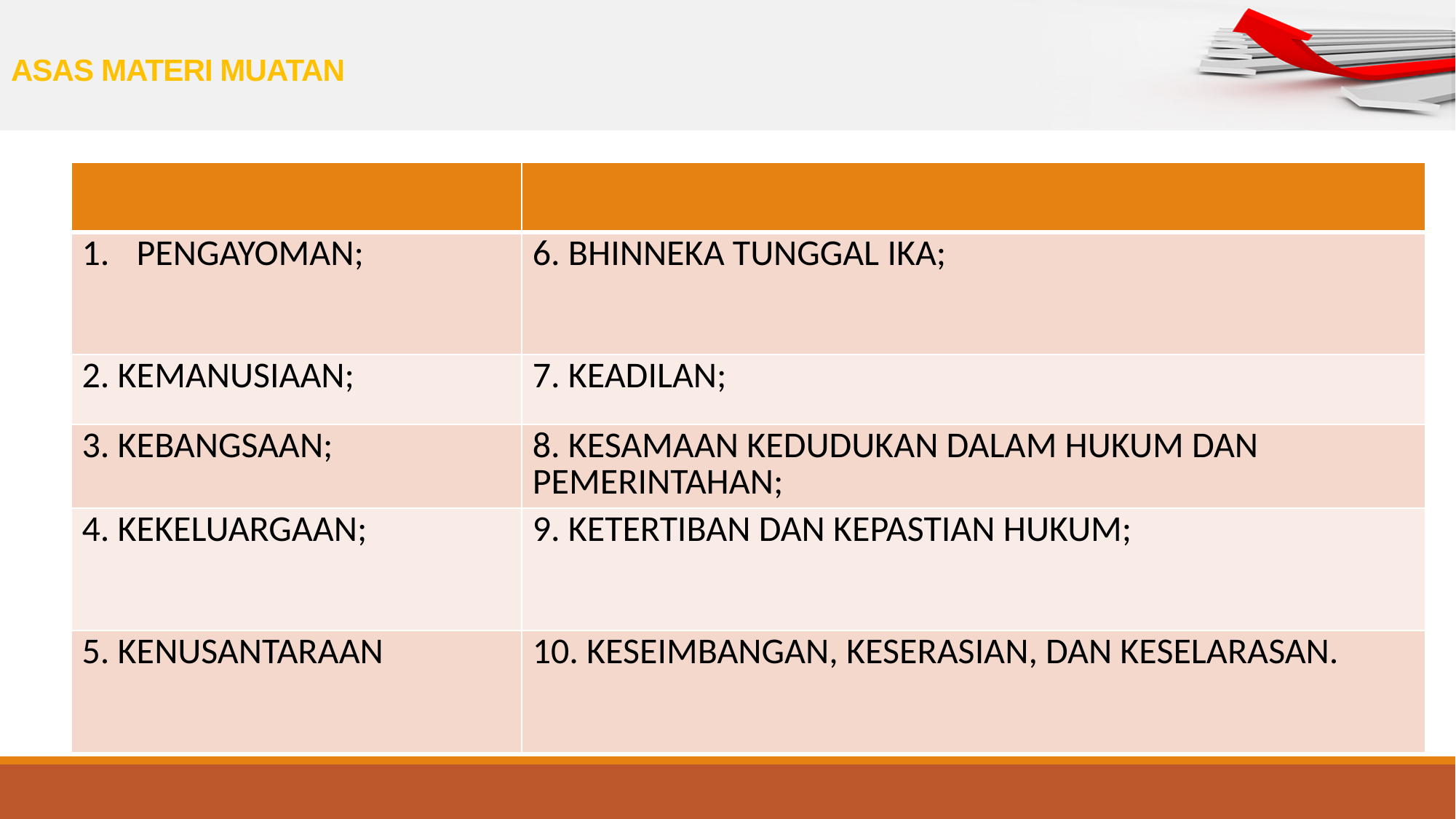

# ASAS MATERI MUATAN
|  |  |
| --- | --- |
| PENGAYOMAN; | 6. BHINNEKA TUNGGAL IKA; |
| 2. KEMANUSIAAN; | 7. KEADILAN; |
| 3. KEBANGSAAN; | 8. KESAMAAN KEDUDUKAN DALAM HUKUM DAN PEMERINTAHAN; |
| 4. KEKELUARGAAN; | 9. KETERTIBAN DAN KEPASTIAN HUKUM; |
| 5. KENUSANTARAAN | 10. KESEIMBANGAN, KESERASIAN, DAN KESELARASAN. |